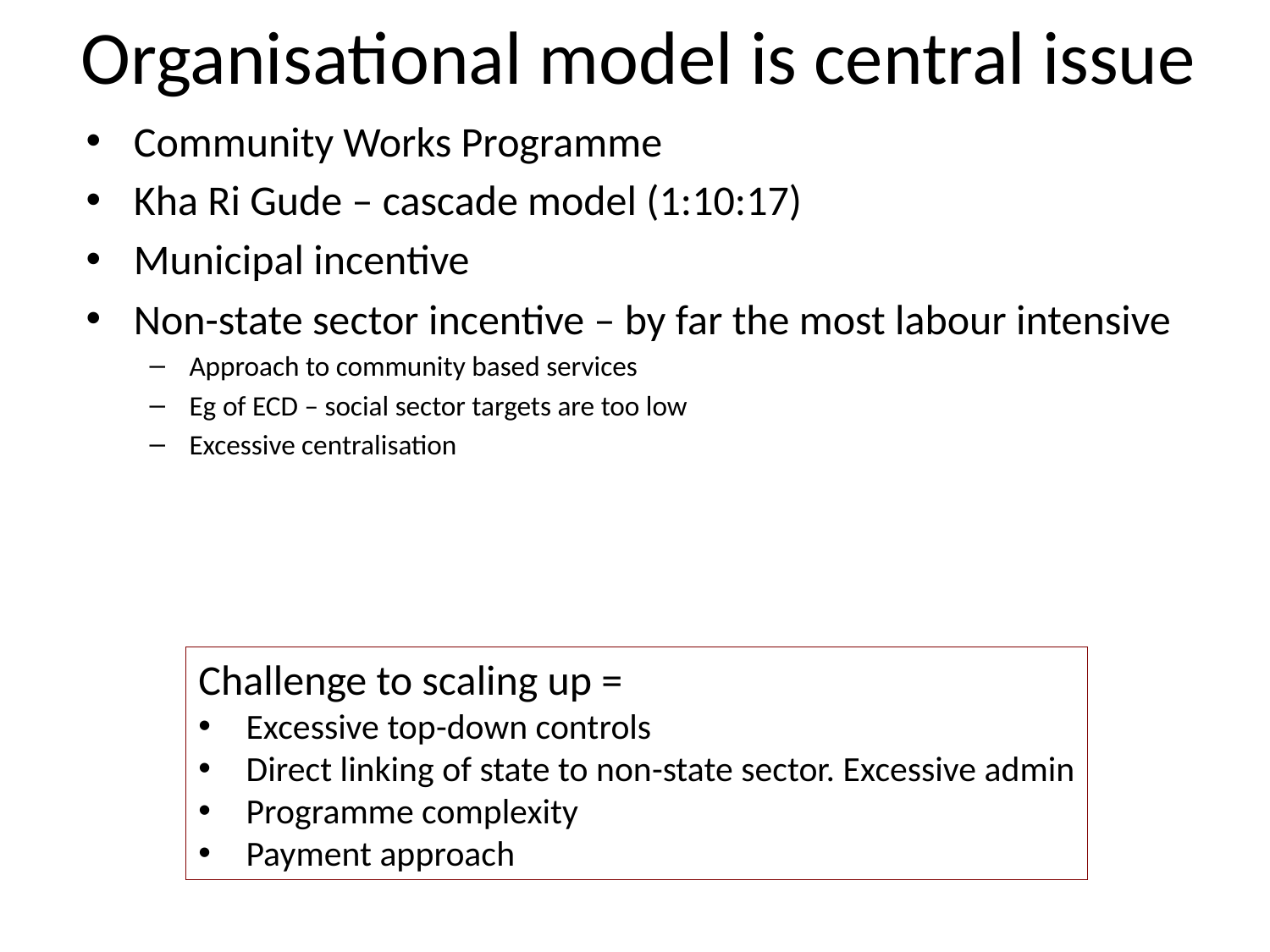

# Organisational model is central issue
Community Works Programme
Kha Ri Gude – cascade model (1:10:17)
Municipal incentive
Non-state sector incentive – by far the most labour intensive
Approach to community based services
Eg of ECD – social sector targets are too low
Excessive centralisation
Challenge to scaling up =
Excessive top-down controls
Direct linking of state to non-state sector. Excessive admin
Programme complexity
Payment approach